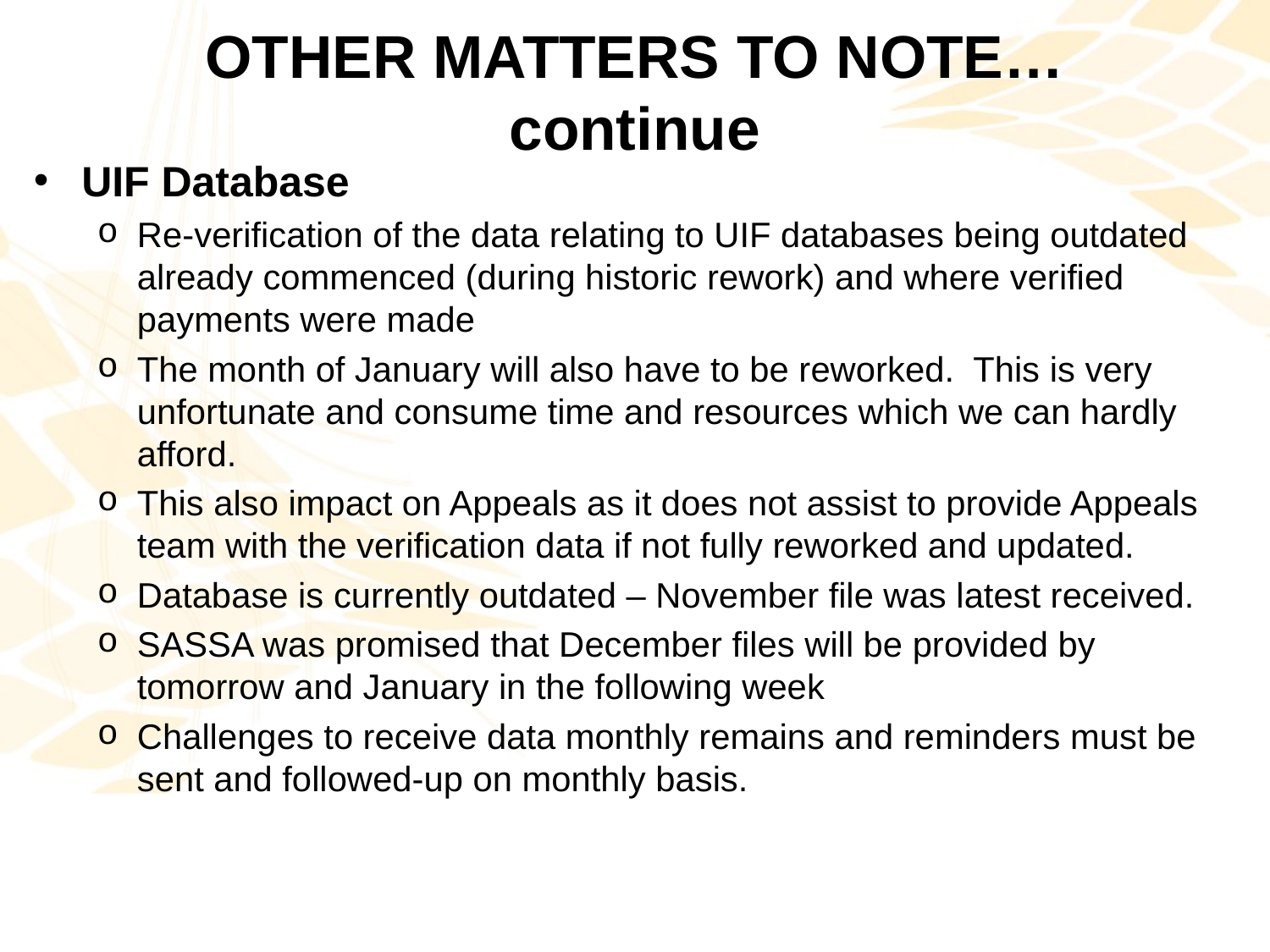

# OTHER MATTERS TO NOTE… continue
UIF Database
Re-verification of the data relating to UIF databases being outdated already commenced (during historic rework) and where verified payments were made
The month of January will also have to be reworked.  This is very unfortunate and consume time and resources which we can hardly afford.
This also impact on Appeals as it does not assist to provide Appeals team with the verification data if not fully reworked and updated.
Database is currently outdated – November file was latest received.
SASSA was promised that December files will be provided by tomorrow and January in the following week
Challenges to receive data monthly remains and reminders must be sent and followed-up on monthly basis.